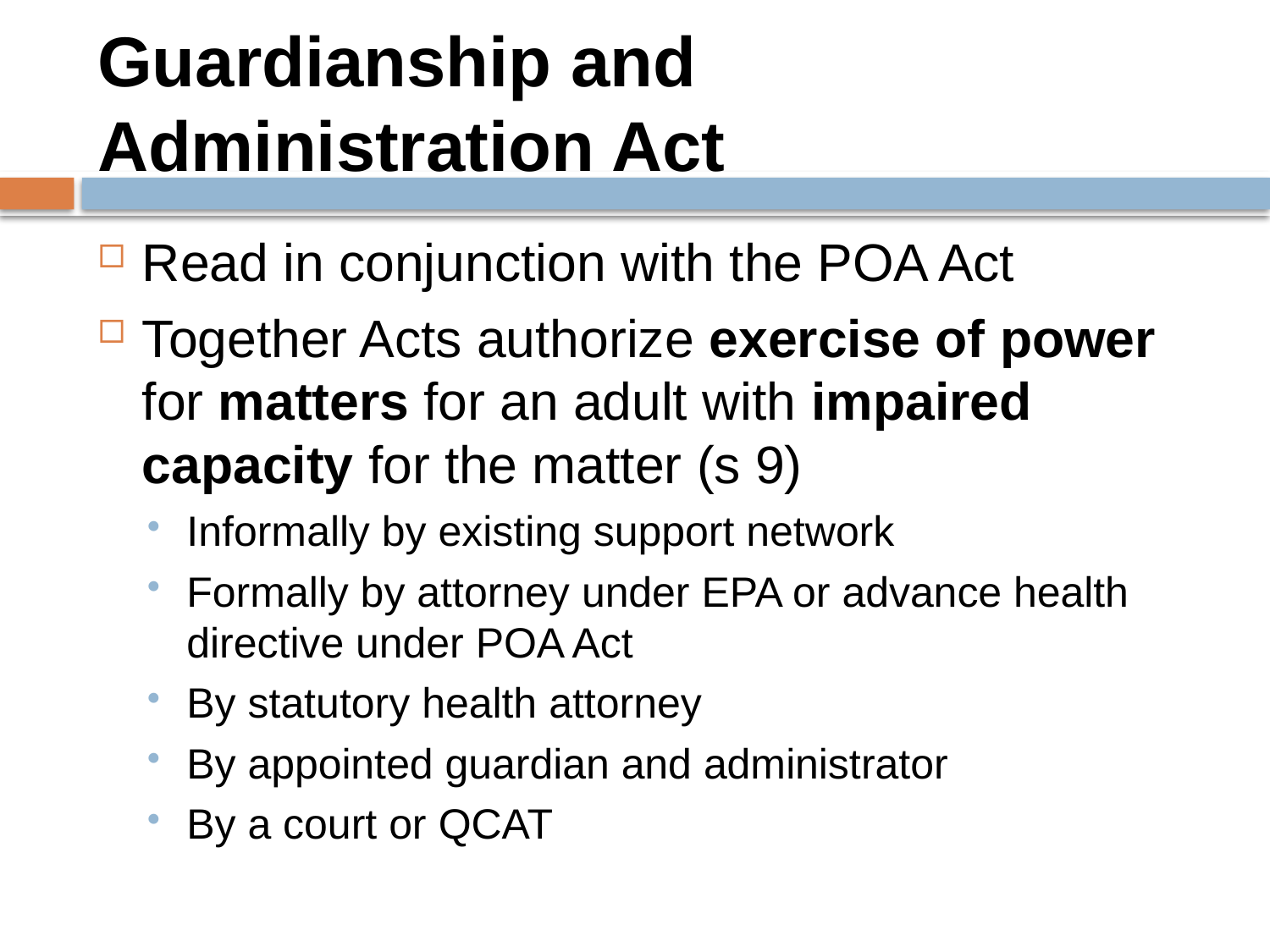

# Guardianship and Administration Act
Read in conjunction with the POA Act
Together Acts authorize exercise of power for matters for an adult with impaired capacity for the matter (s 9)
Informally by existing support network
Formally by attorney under EPA or advance health directive under POA Act
By statutory health attorney
By appointed guardian and administrator
By a court or QCAT